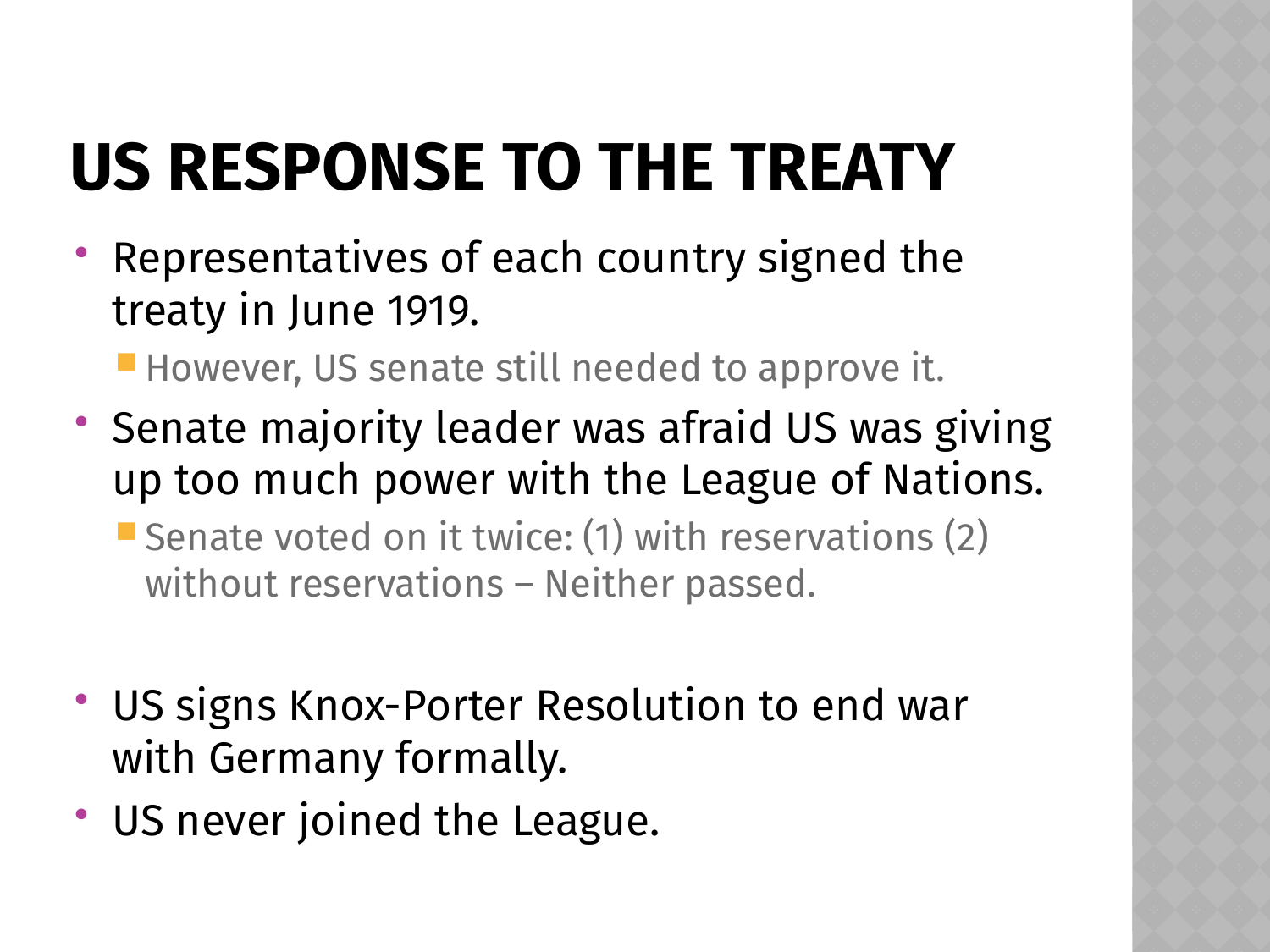

# US Response to the treaty
Representatives of each country signed the treaty in June 1919.
However, US senate still needed to approve it.
Senate majority leader was afraid US was giving up too much power with the League of Nations.
Senate voted on it twice: (1) with reservations (2) without reservations – Neither passed.

US signs Knox-Porter Resolution to end war with Germany formally.
US never joined the League.